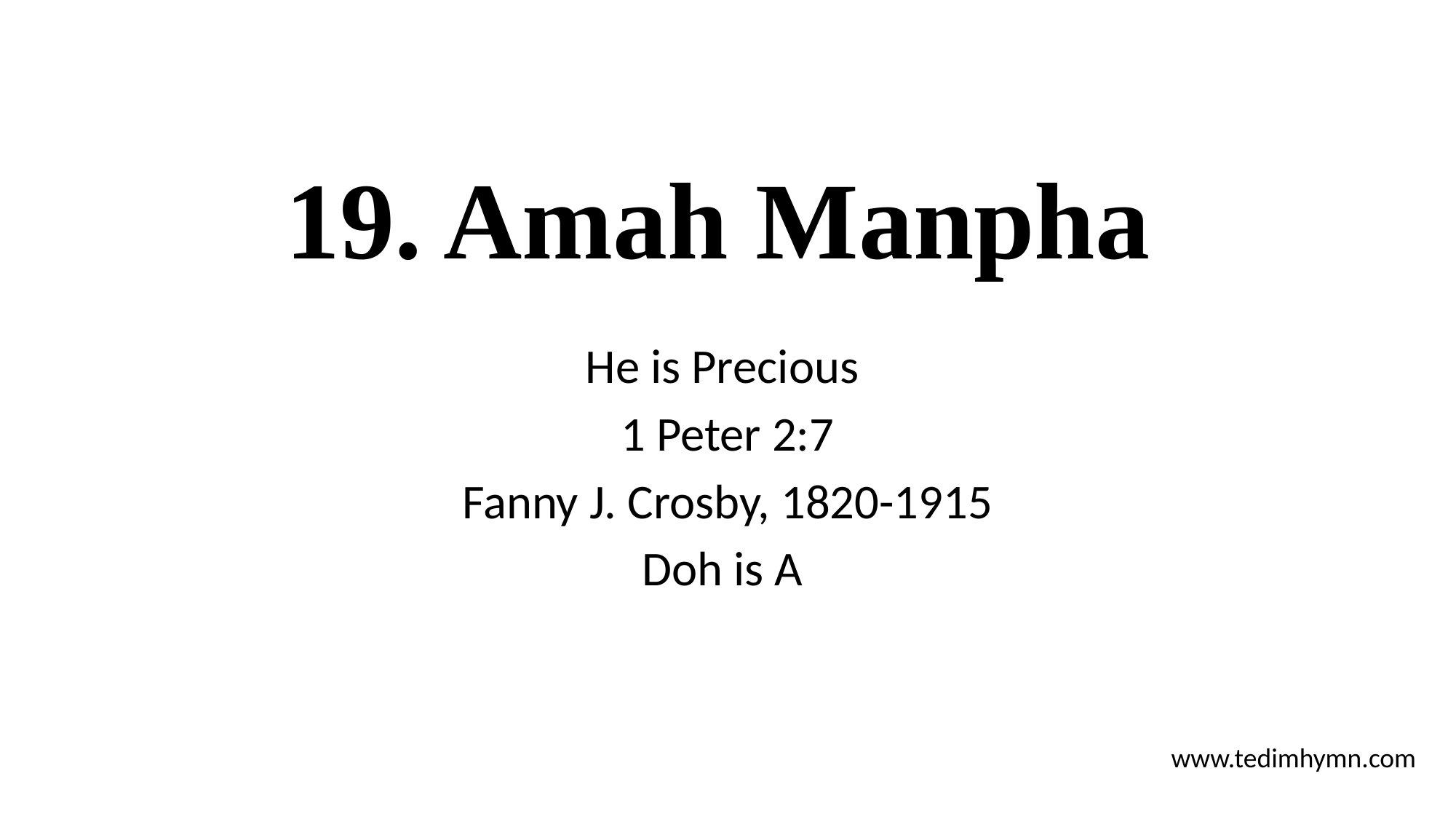

# 19. Amah Manpha
He is Precious
1 Peter 2:7
Fanny J. Crosby, 1820-1915
Doh is A

www.tedimhymn.com